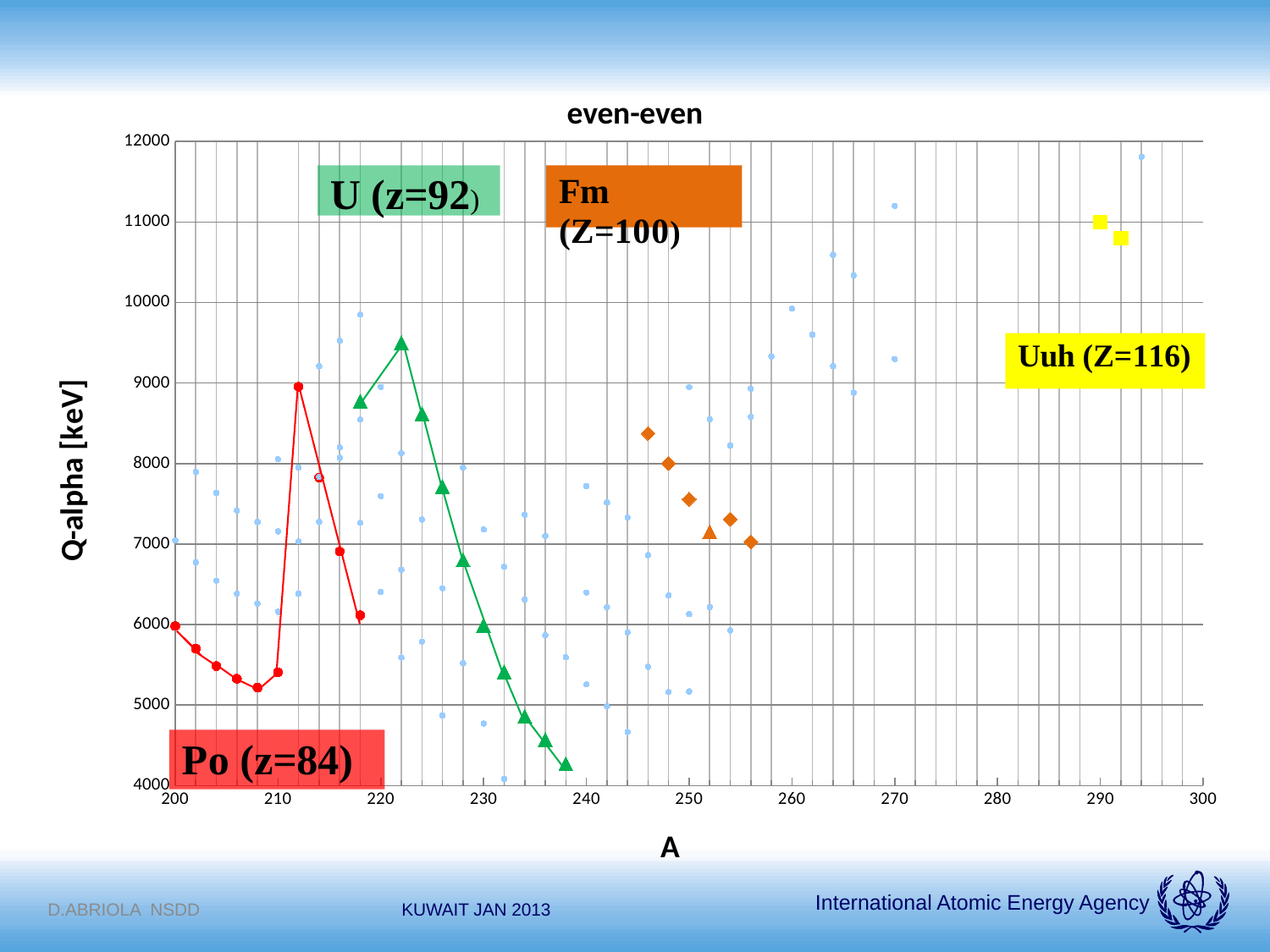

#

### Chart:

| Category |  |
|---|---|
D.ABRIOLA  NSDD
KUWAIT JAN 2013